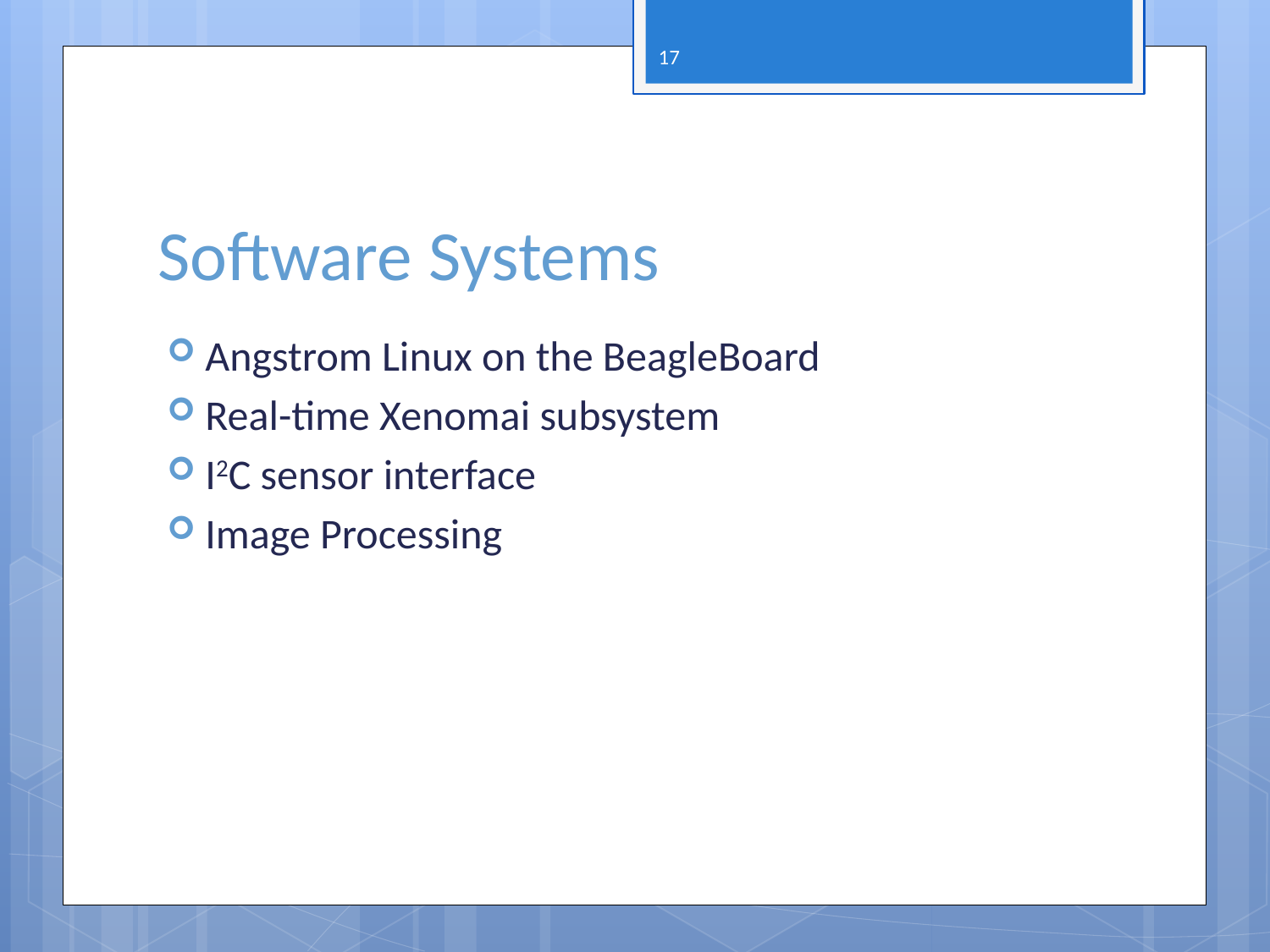

17
# Software Systems
Angstrom Linux on the BeagleBoard
Real-time Xenomai subsystem
I2C sensor interface
Image Processing